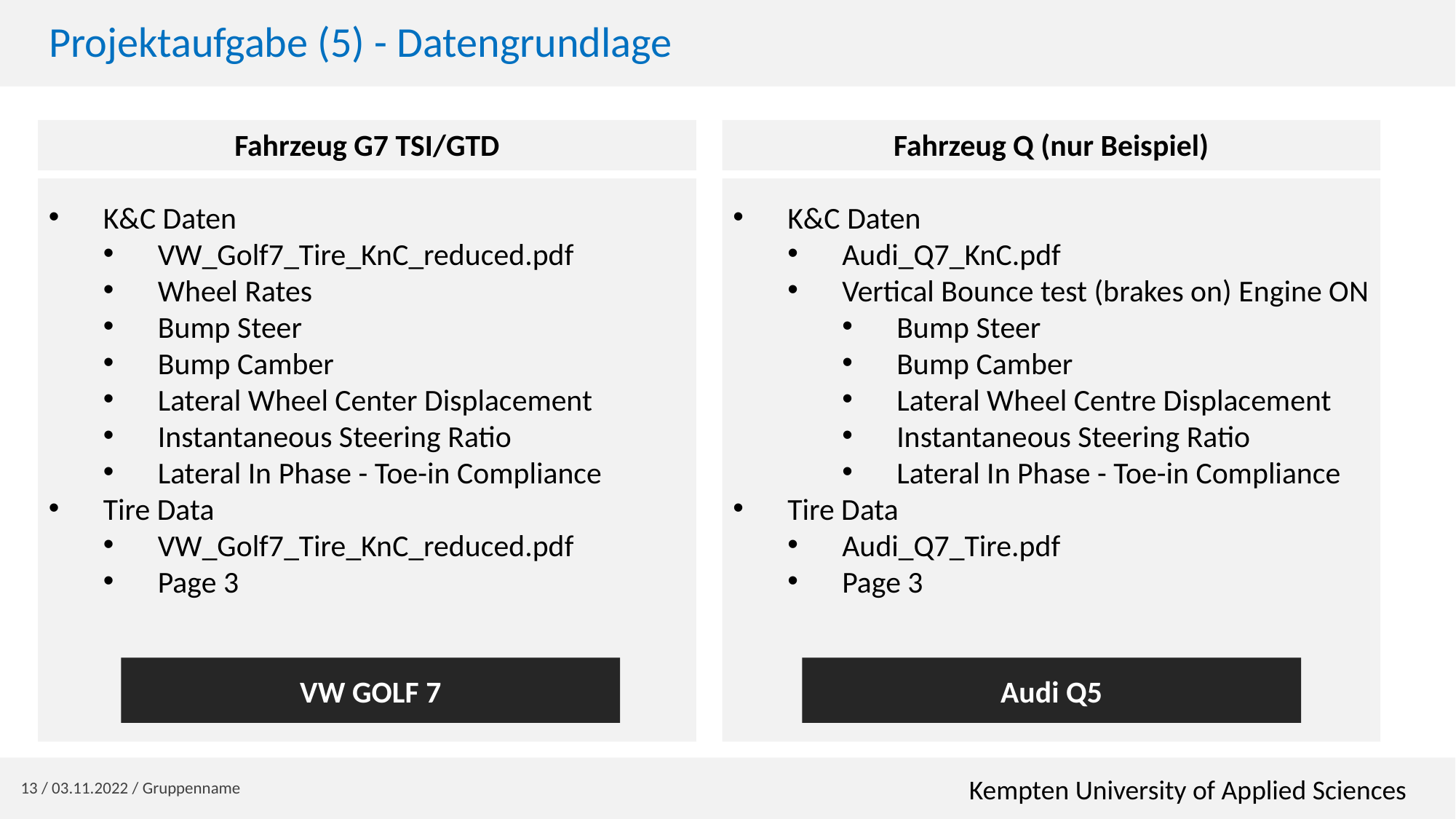

# Projektaufgabe (5) - Datengrundlage
Fahrzeug G7 TSI/GTD

K&C Daten
VW_Golf7_Tire_KnC_reduced.pdf
Wheel Rates
Bump Steer
Bump Camber
Lateral Wheel Center Displacement
Instantaneous Steering Ratio
Lateral In Phase - Toe-in Compliance
Tire Data
VW_Golf7_Tire_KnC_reduced.pdf
Page 3

Fahrzeug Q (nur Beispiel)

K&C Daten
Audi_Q7_KnC.pdf
Vertical Bounce test (brakes on) Engine ON
Bump Steer
Bump Camber
Lateral Wheel Centre Displacement
Instantaneous Steering Ratio
Lateral In Phase - Toe-in Compliance
Tire Data
Audi_Q7_Tire.pdf
Page 3

VW GOLF 7
Audi Q5